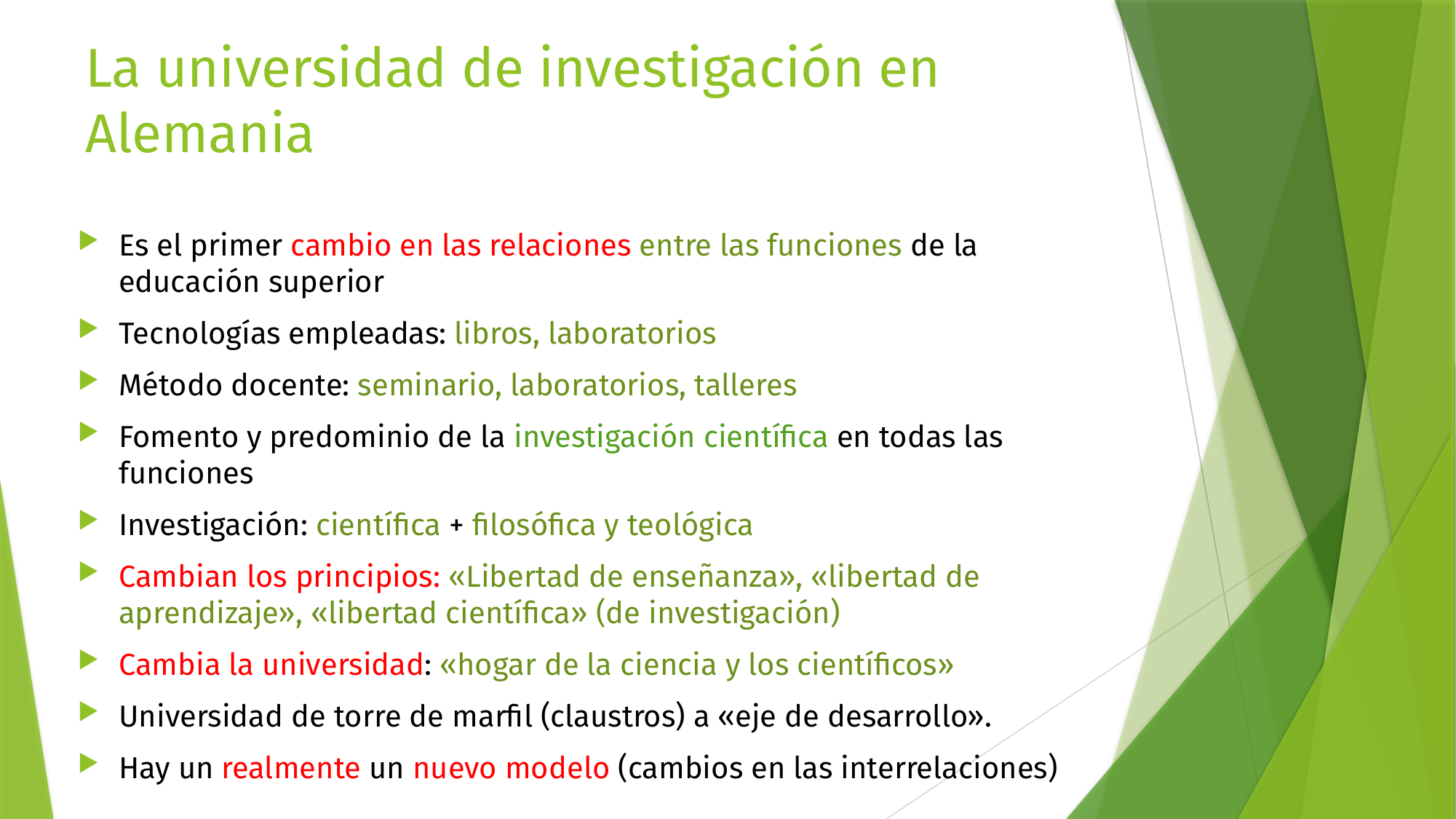

# La universidad de investigación en Alemania
Es el primer cambio en las relaciones entre las funciones de la educación superior
Tecnologías empleadas: libros, laboratorios
Método docente: seminario, laboratorios, talleres
Fomento y predominio de la investigación científica en todas las funciones
Investigación: científica + filosófica y teológica
Cambian los principios: «Libertad de enseñanza», «libertad de aprendizaje», «libertad científica» (de investigación)
Cambia la universidad: «hogar de la ciencia y los científicos»
Universidad de torre de marfil (claustros) a «eje de desarrollo».
Hay un realmente un nuevo modelo (cambios en las interrelaciones)